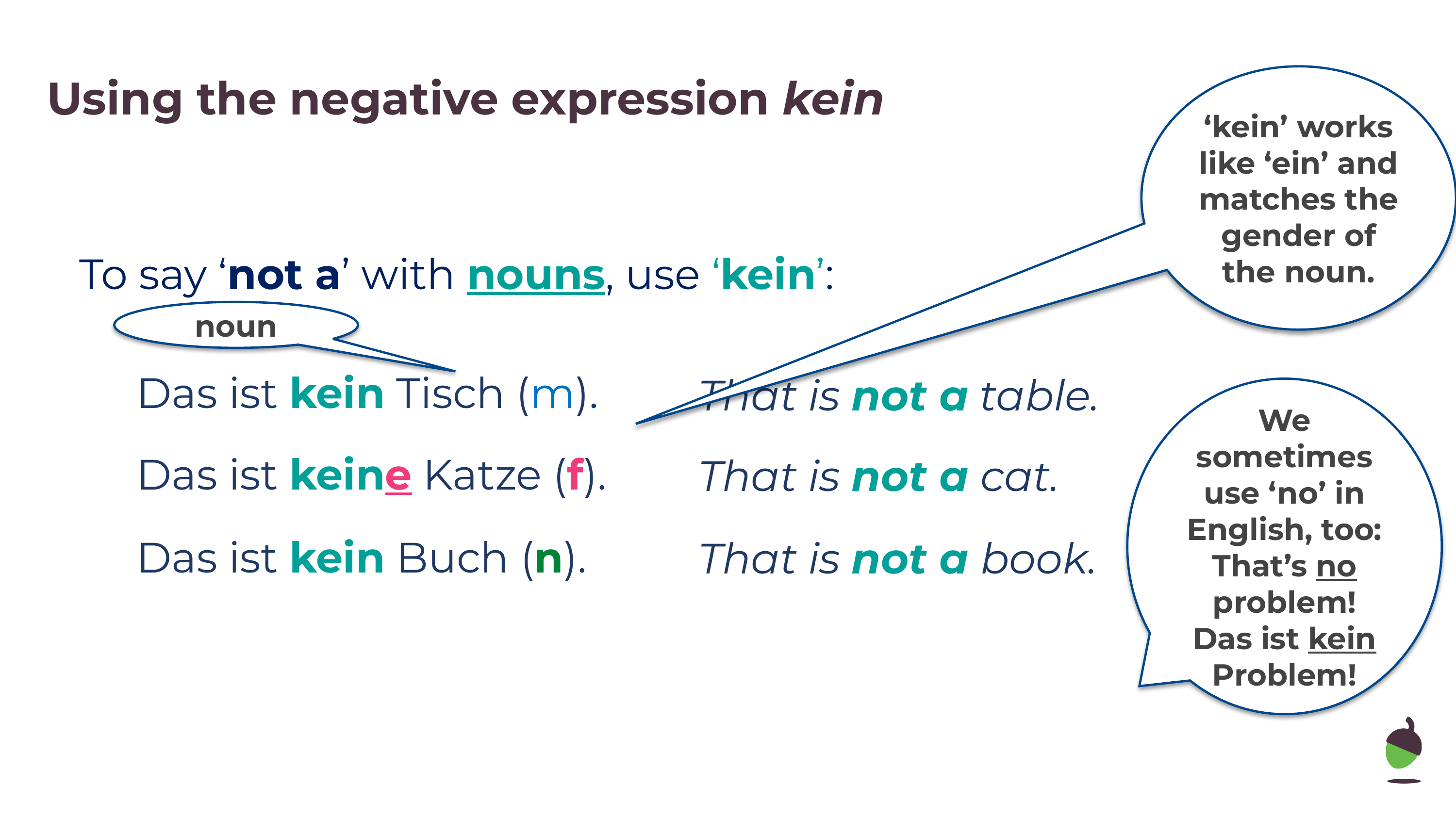

# Using the negative expression kein

‘kein’ works like ‘ein’ and matches the gender of the noun.

To say ‘not a’ with nouns, use ‘kein’:

noun
Das ist kein Tisch (m).
That is not a table.
We sometimes use ‘no’ in English, too:
That’s no problem!
Das ist kein Problem!
Das ist keine Katze (f).
That is not a cat.
Das ist kein Buch (n).
That is not a book.